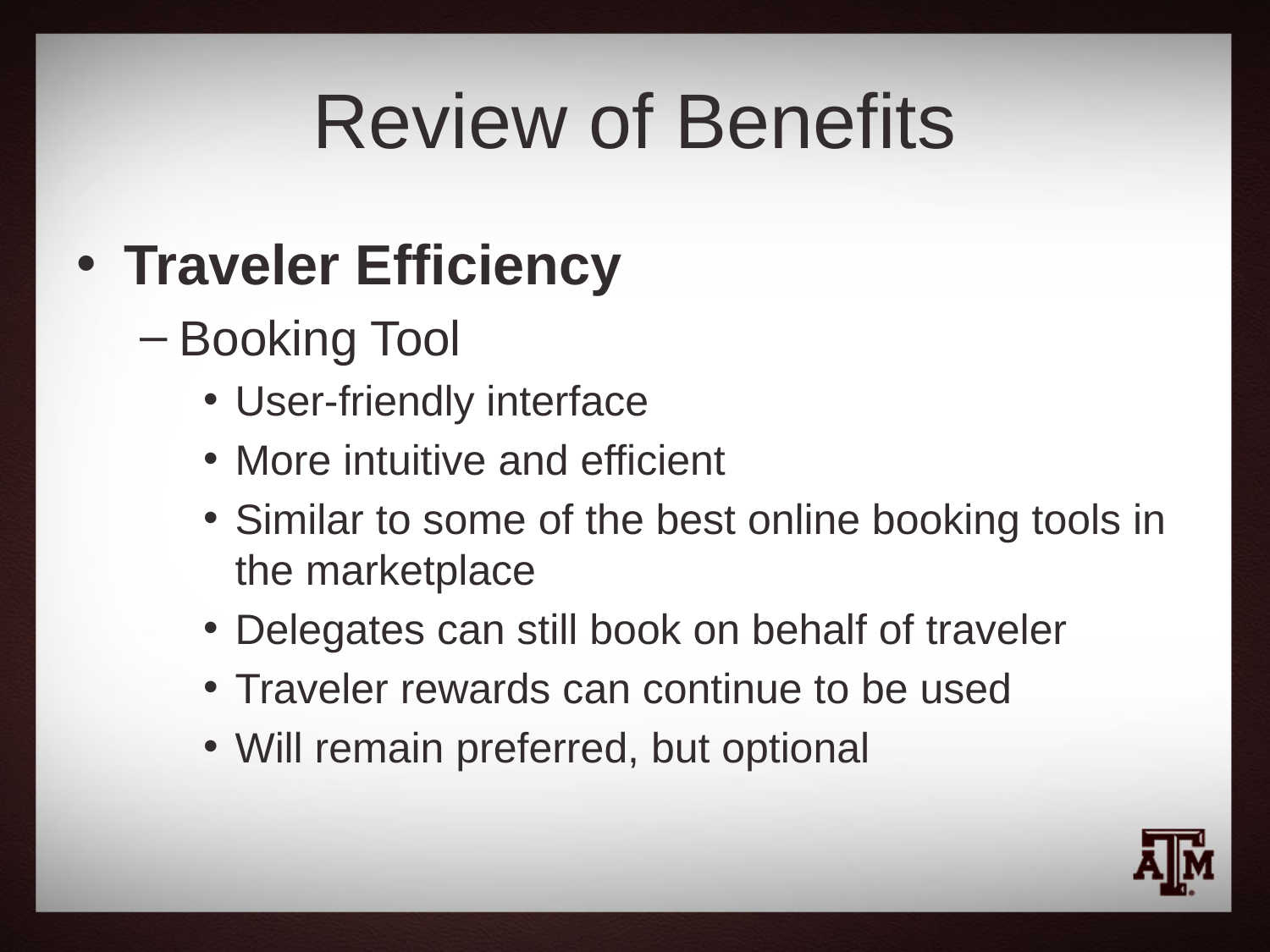

# Review of Benefits
Traveler Efficiency
Booking Tool
User-friendly interface
More intuitive and efficient
Similar to some of the best online booking tools in the marketplace
Delegates can still book on behalf of traveler
Traveler rewards can continue to be used
Will remain preferred, but optional